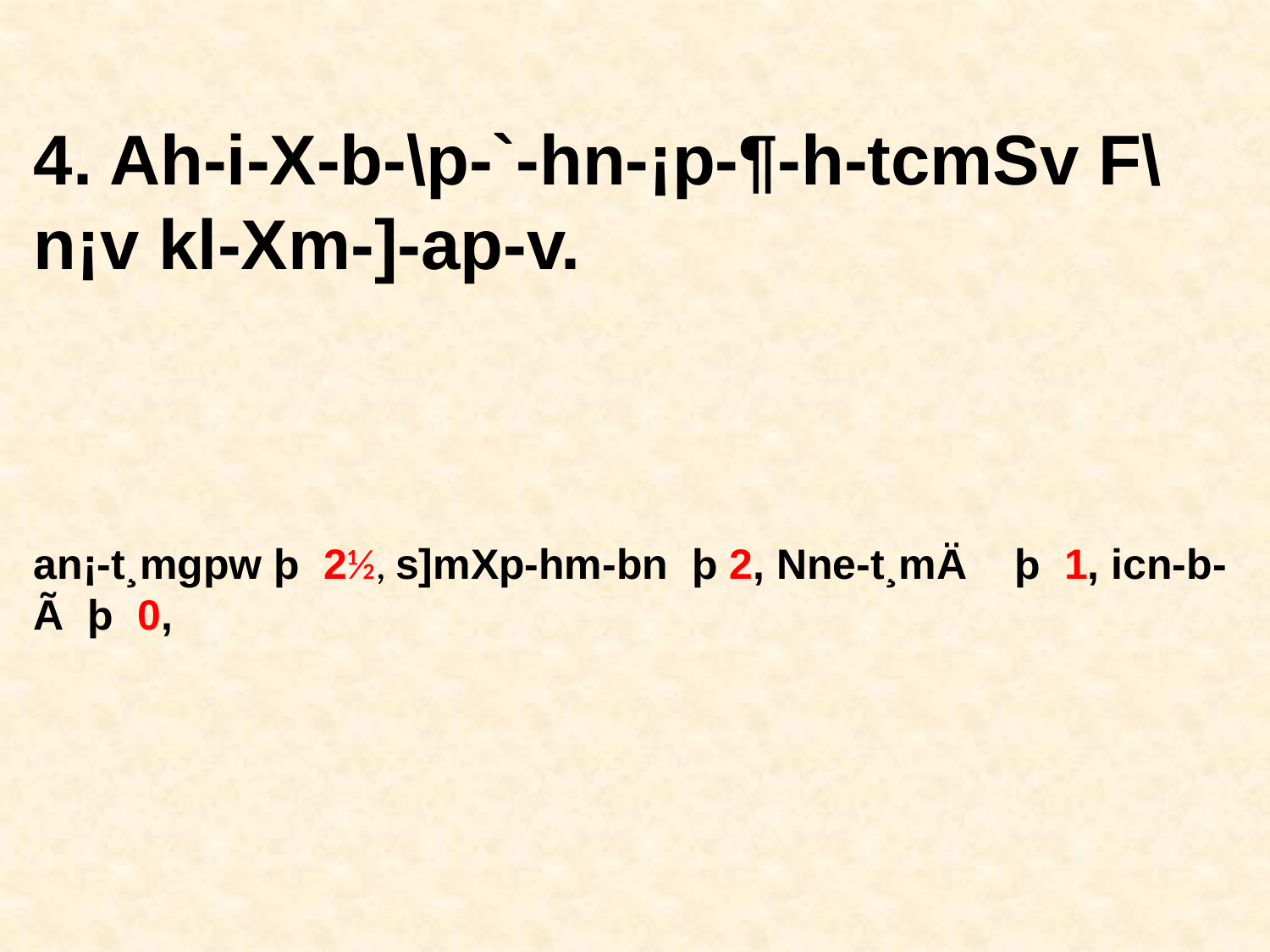

# 4. Ah-i-X-b-\p-`-hn-¡p-¶-h-tcmSv F\n¡v kl-Xm-]-ap-­v. an¡-t¸mgpw þ  2½, s]mXp-hm-bn  þ 2, Nne-t¸mÄ    þ  1, icn-b-Ã  þ  0,